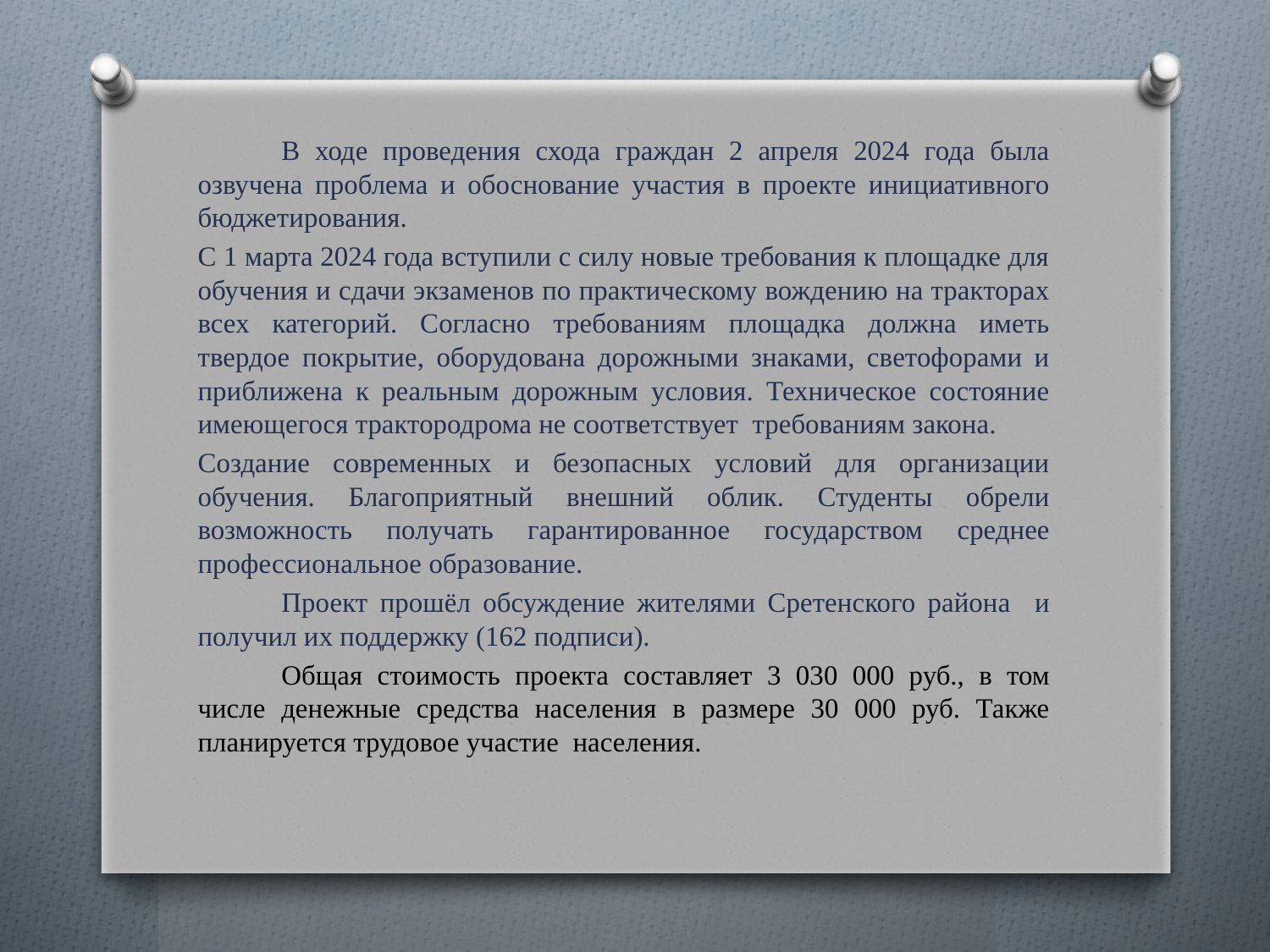

В ходе проведения схода граждан 2 апреля 2024 года была озвучена проблема и обоснование участия в проекте инициативного бюджетирования.
С 1 марта 2024 года вступили с силу новые требования к площадке для обучения и сдачи экзаменов по практическому вождению на тракторах всех категорий. Согласно требованиям площадка должна иметь твердое покрытие, оборудована дорожными знаками, светофорами и приближена к реальным дорожным условия. Техническое состояние имеющегося трактородрома не соответствует  требованиям закона.
Создание современных и безопасных условий для организации обучения. Благоприятный внешний облик. Студенты обрели возможность получать гарантированное государством среднее профессиональное образование.
	Проект прошёл обсуждение жителями Сретенского района  и получил их поддержку (162 подписи).
	Общая стоимость проекта составляет 3 030 000 руб., в том числе денежные средства населения в размере 30 000 руб. Также планируется трудовое участие  населения.